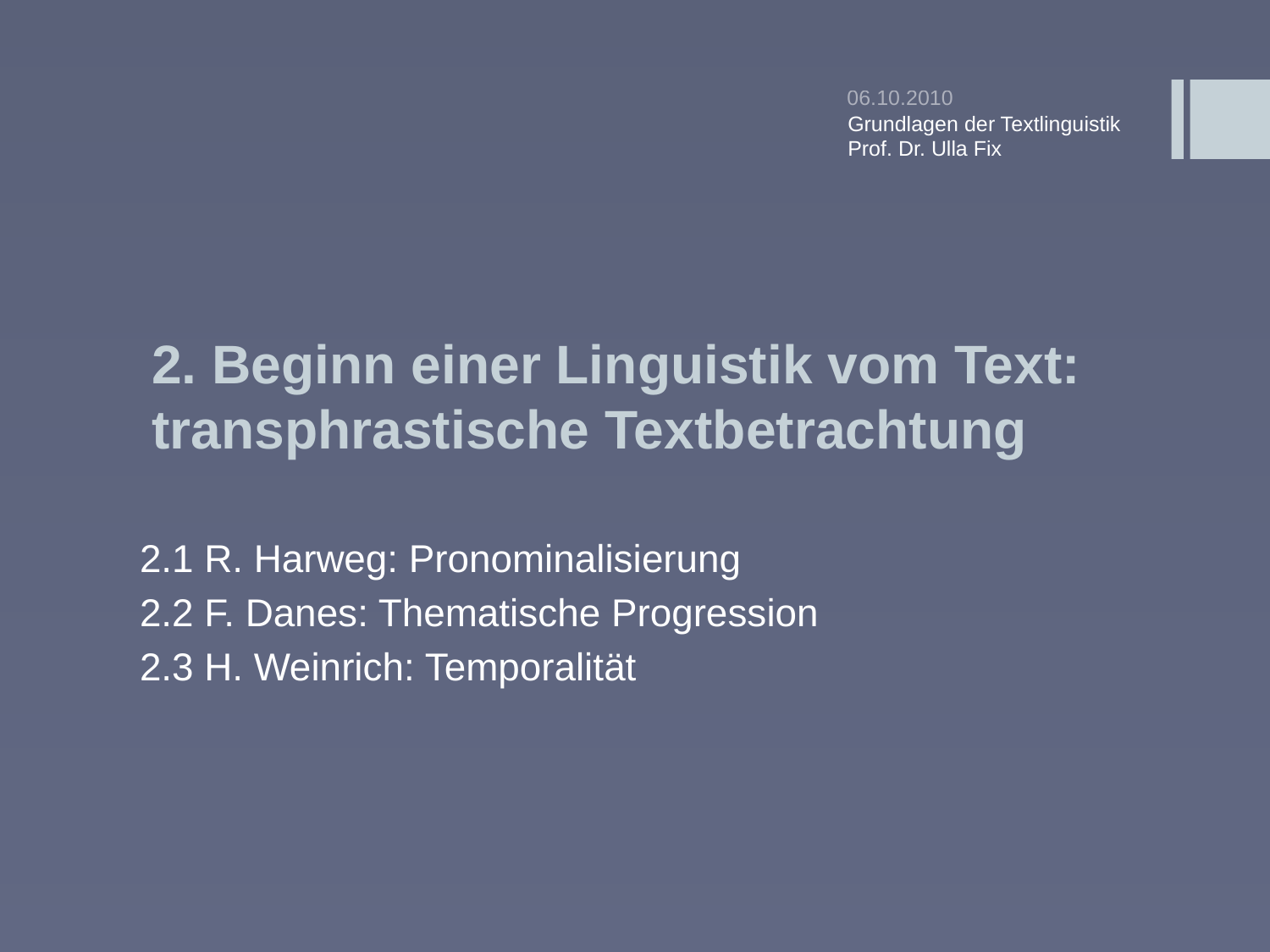

06.10.2010
Grundlagen der Textlinguistik
Prof. Dr. Ulla Fix
# 2. Beginn einer Linguistik vom Text: transphrastische Textbetrachtung
2.1 R. Harweg: Pronominalisierung
2.2 F. Danes: Thematische Progression
2.3 H. Weinrich: Temporalität